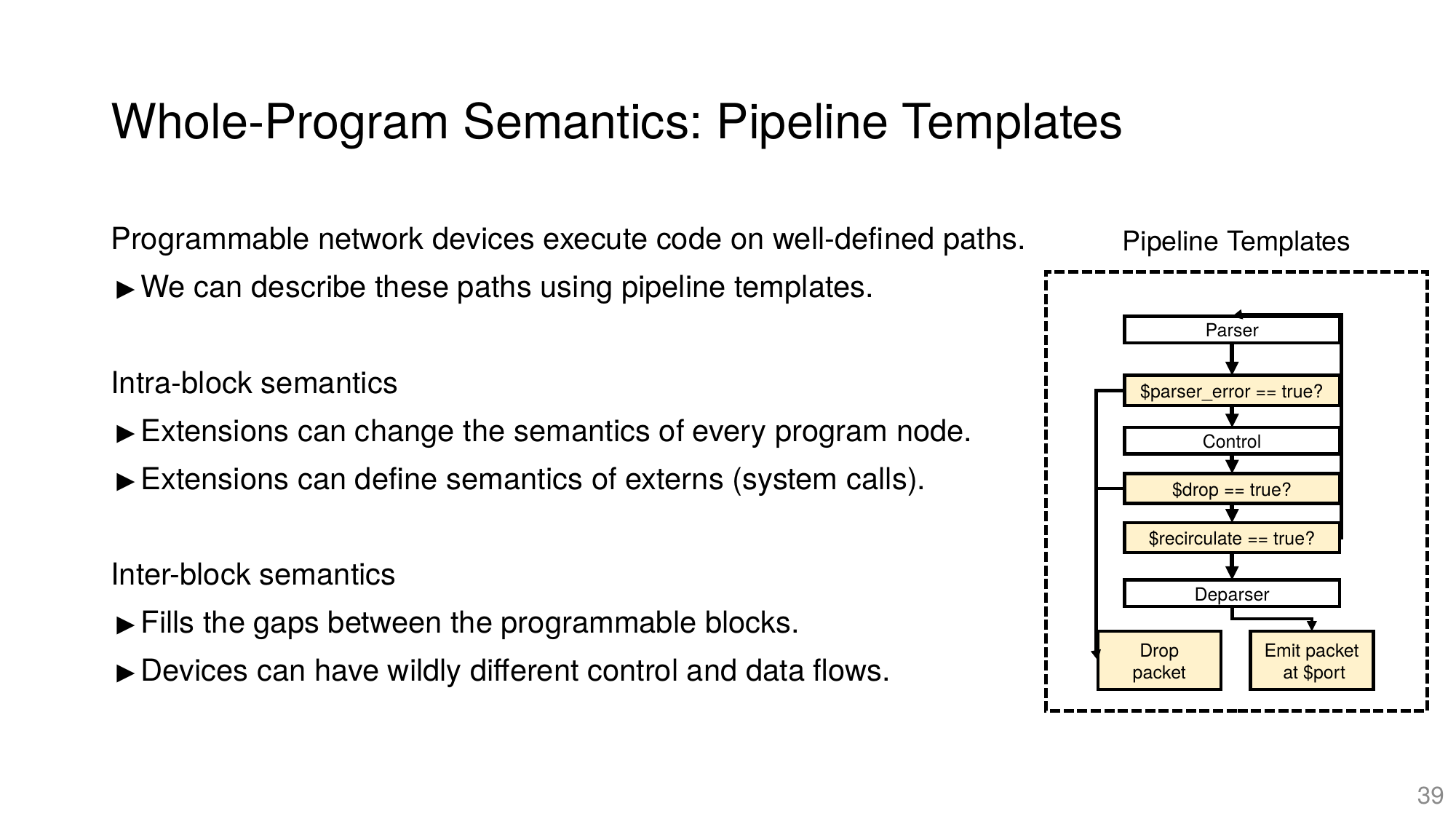

# Whole-Program Semantics: Pipeline Templates
Programmable network devices execute code on well-defined paths.
We can describe these paths using pipeline templates.

Intra-block semantics
Extensions can change the semantics of every program node.
Extensions can define semantics of externs (system calls).

Inter-block semantics
Fills the gaps between the programmable blocks.
Devices can have wildly different control and data flows.

Pipeline Templates
Parser

$parser_error == true?
Control
$drop == true?
$recirculate == true?
Deparser
Drop
packet
Emit packet
 at $port
39